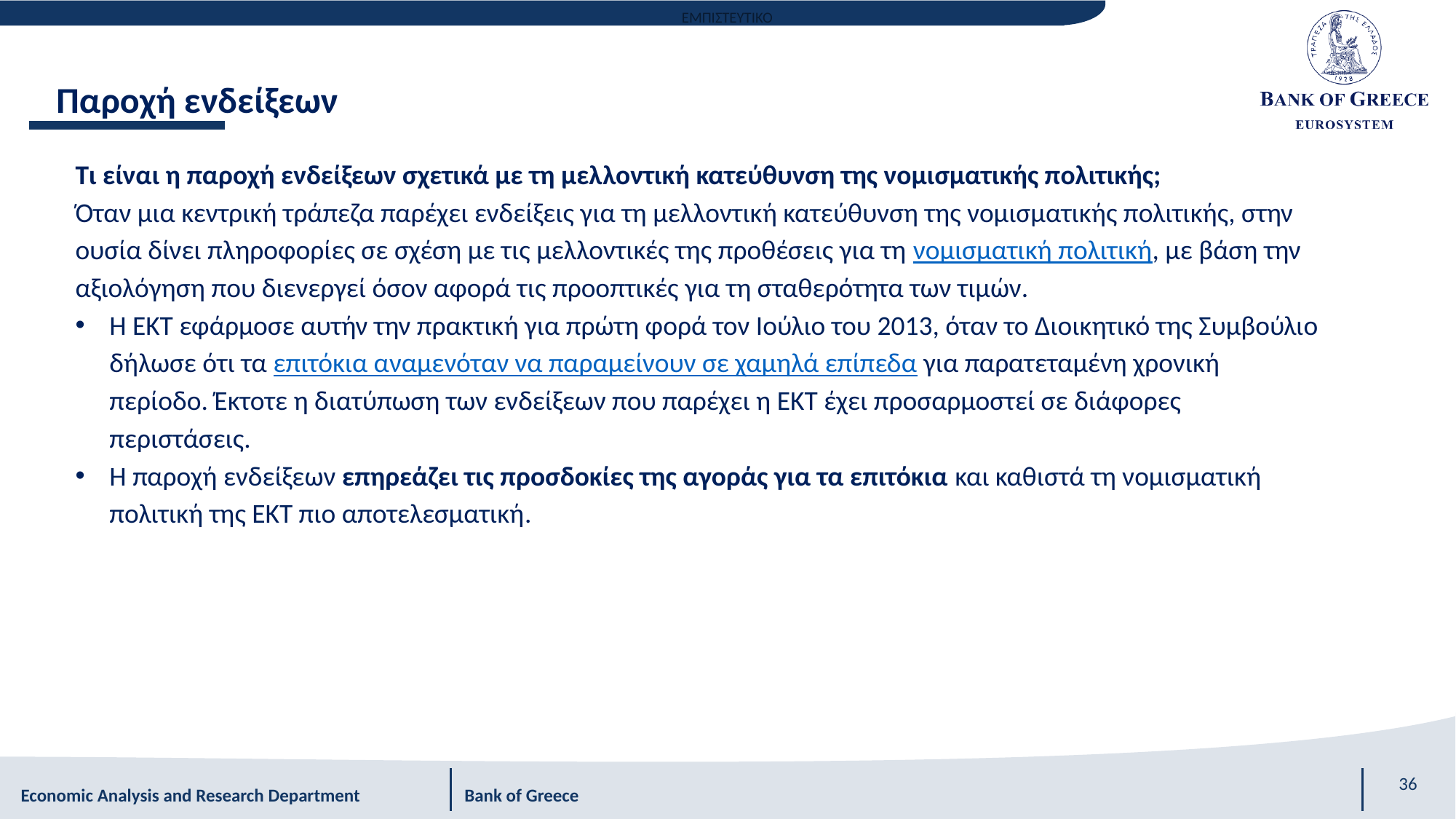

Παροχή ενδείξεων

Τι είναι η παροχή ενδείξεων σχετικά με τη μελλοντική κατεύθυνση της νομισματικής πολιτικής;
Όταν μια κεντρική τράπεζα παρέχει ενδείξεις για τη μελλοντική κατεύθυνση της νομισματικής πολιτικής, στην ουσία δίνει πληροφορίες σε σχέση με τις μελλοντικές της προθέσεις για τη νομισματική πολιτική, με βάση την αξιολόγηση που διενεργεί όσον αφορά τις προοπτικές για τη σταθερότητα των τιμών.
Η ΕΚΤ εφάρμοσε αυτήν την πρακτική για πρώτη φορά τον Ιούλιο του 2013, όταν το Διοικητικό της Συμβούλιο δήλωσε ότι τα επιτόκια αναμενόταν να παραμείνουν σε χαμηλά επίπεδα για παρατεταμένη χρονική περίοδο. Έκτοτε η διατύπωση των ενδείξεων που παρέχει η ΕΚΤ έχει προσαρμοστεί σε διάφορες περιστάσεις.
H παροχή ενδείξεων επηρεάζει τις προσδοκίες της αγοράς για τα επιτόκια και καθιστά τη νομισματική πολιτική της ΕΚΤ πιο αποτελεσματική.
36
Economic Analysis and Research Department                   Bank of Greece